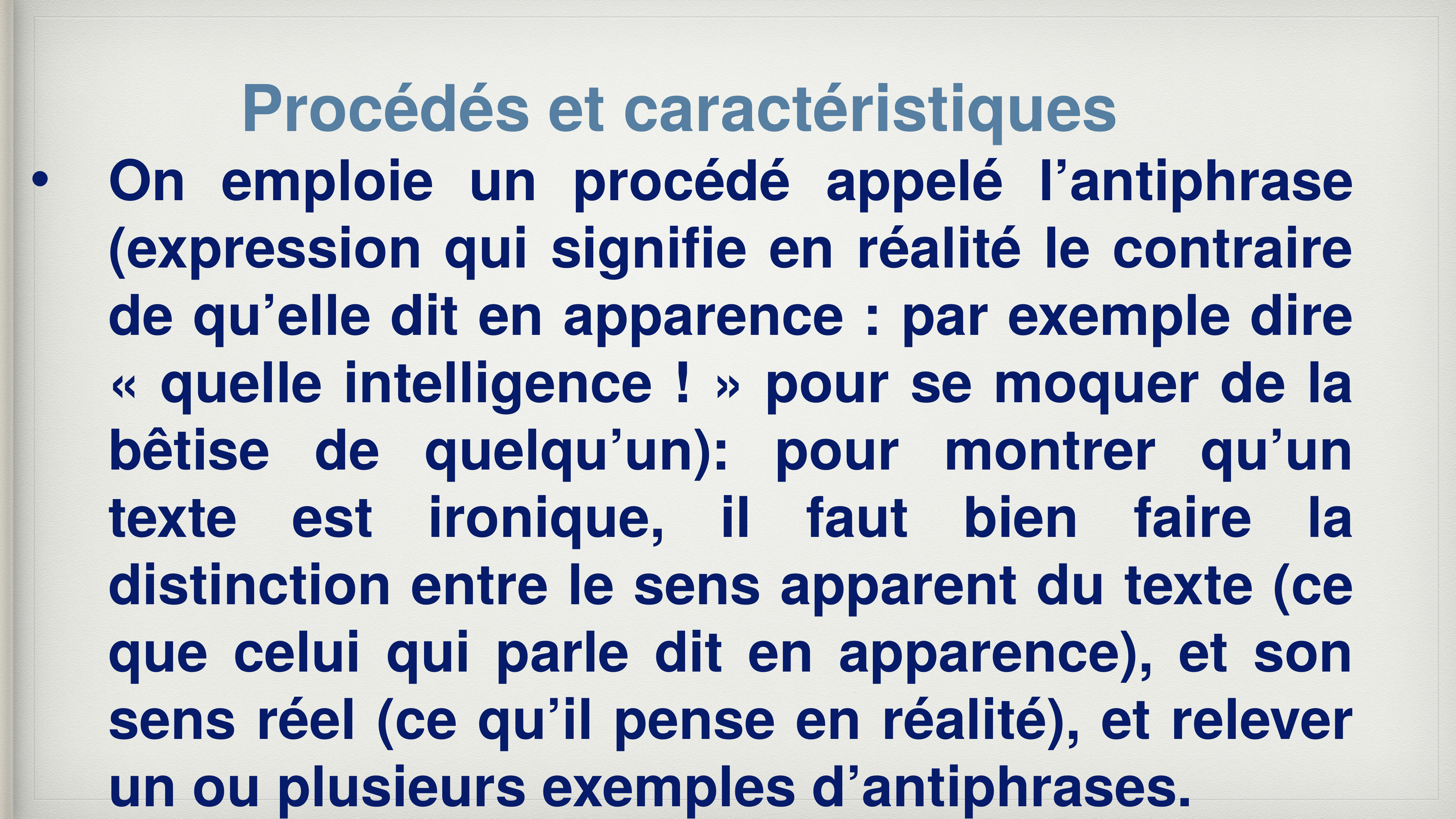

Procédés et caractéristiques
On emploie un procédé appelé l’antiphrase (expression qui signifie en réalité le contraire de qu’elle dit en apparence : par exemple dire « quelle intelligence ! » pour se moquer de la bêtise de quelqu’un): pour montrer qu’un texte est ironique, il faut bien faire la distinction entre le sens apparent du texte (ce que celui qui parle dit en apparence), et son sens réel (ce qu’il pense en réalité), et relever un ou plusieurs exemples d’antiphrases.